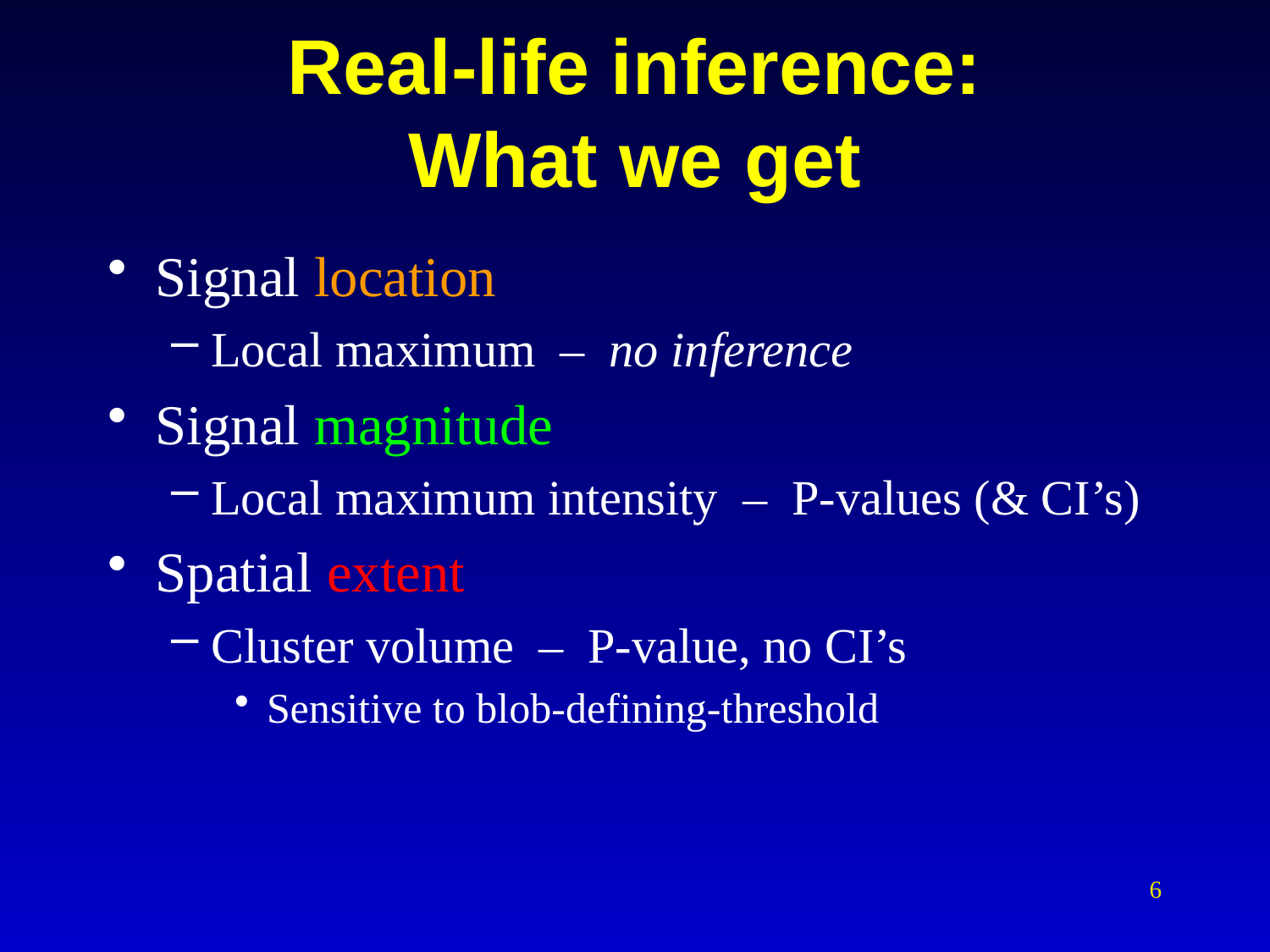

# Real-life inference: What we get
Signal location
Local maximum  –  no inference
Signal magnitude
Local maximum intensity  –  P-values (& CI’s)
Spatial extent
Cluster volume  –  P-value, no CI’s
Sensitive to blob-defining-threshold
6